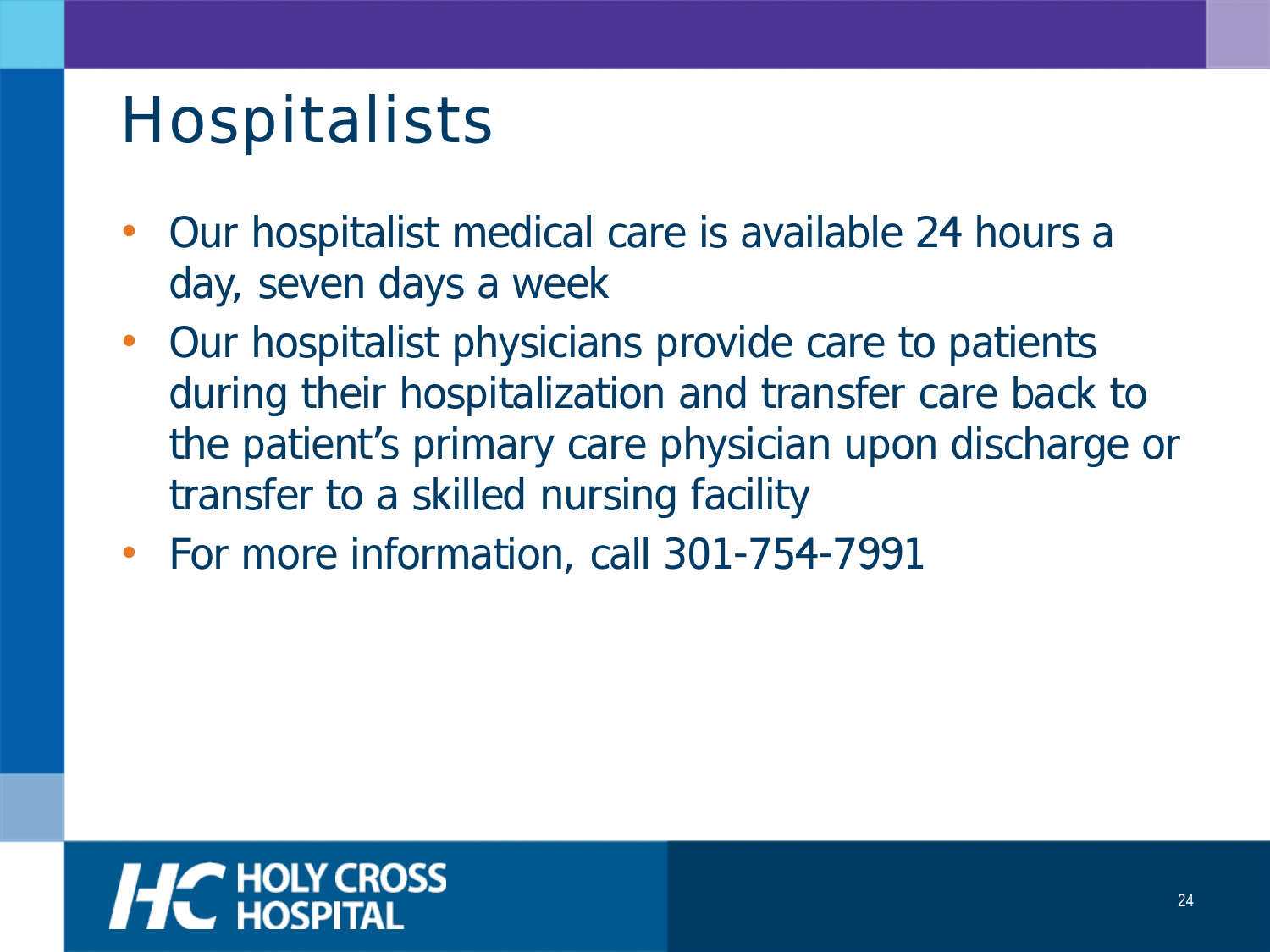

# Hospitalists
Our hospitalist medical care is available 24 hours a day, seven days a week
Our hospitalist physicians provide care to patients during their hospitalization and transfer care back to the patient’s primary care physician upon discharge or transfer to a skilled nursing facility
For more information, call 301-754-7991
24